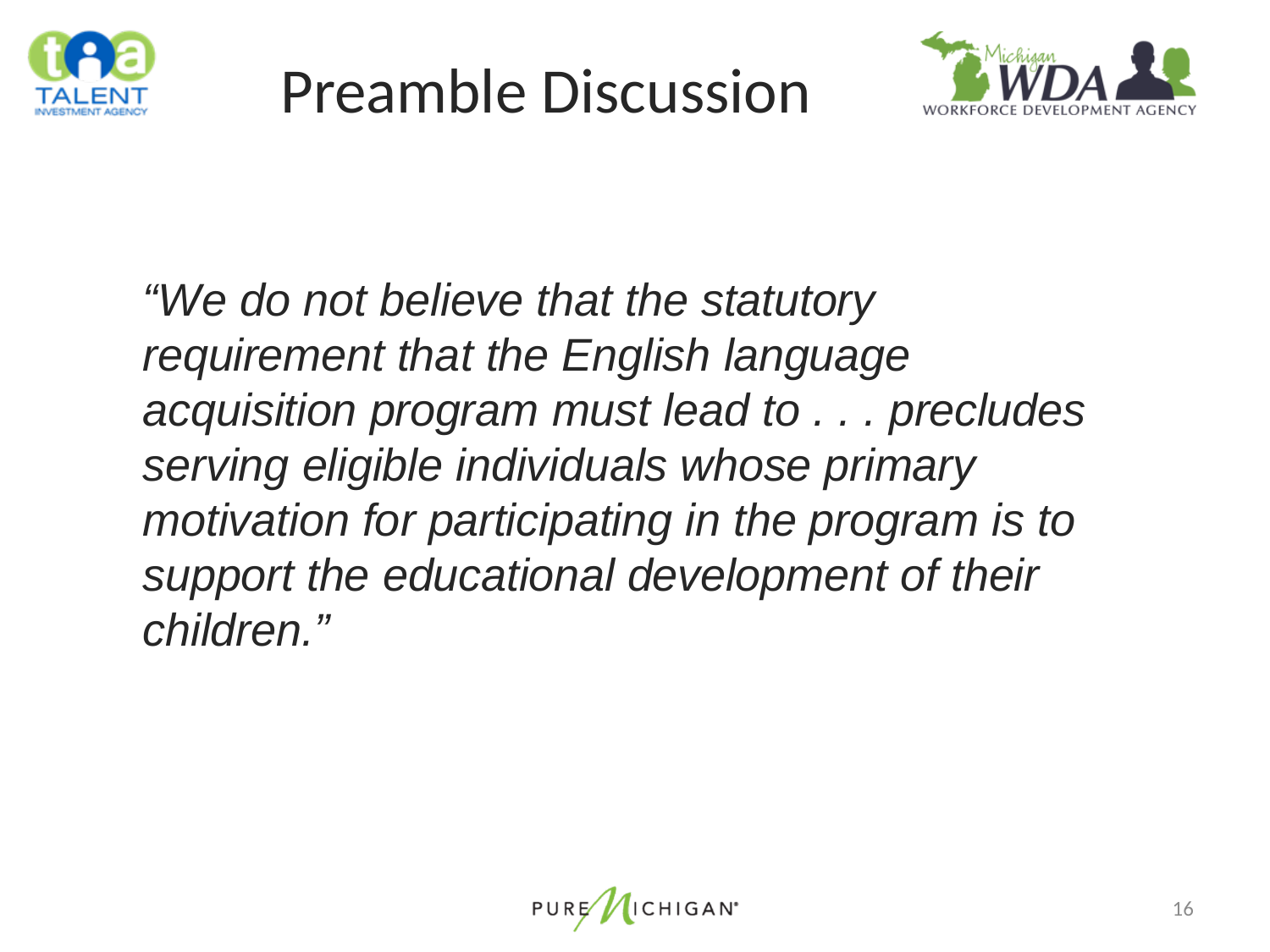

# Preamble Discussion
“We do not believe that the statutory requirement that the English language acquisition program must lead to . . . precludes serving eligible individuals whose primary motivation for participating in the program is to support the educational development of their children.”
16